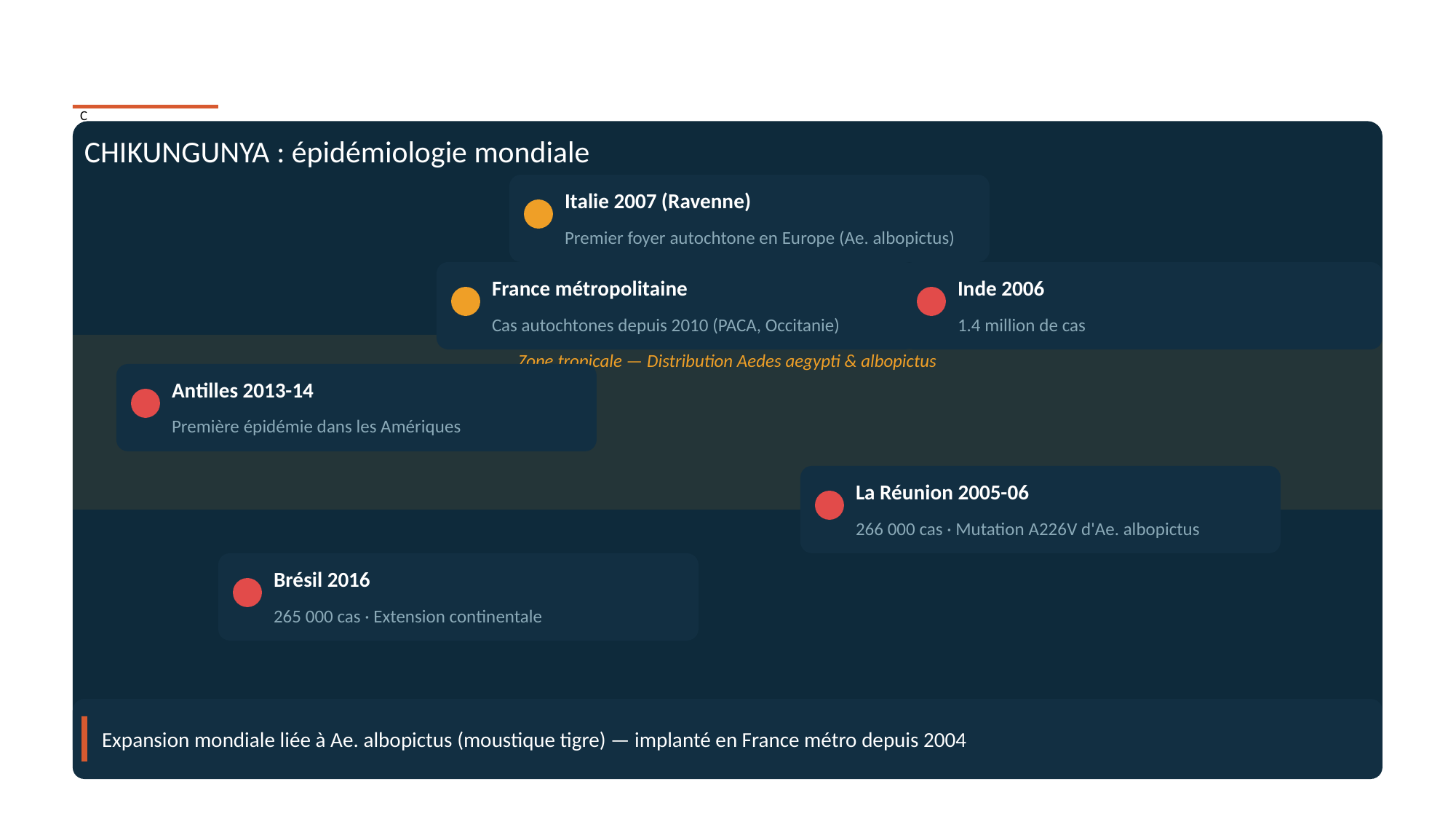

ChEPIDEMIESEEEikungCunya — Répartition mondiale
C
CHIKUNGUNYA : épidémiologie mondiale

Italie 2007 (Ravenne)

Premier foyer autochtone en Europe (Ae. albopictus)

France métropolitaine
Inde 2006

Cas autochtones depuis 2010 (PACA, Occitanie)
1.4 million de cas

Zone tropicale — Distribution Aedes aegypti & albopictus

Antilles 2013-14

Première épidémie dans les Amériques

La Réunion 2005-06

266 000 cas · Mutation A226V d'Ae. albopictus

Brésil 2016

265 000 cas · Extension continentale

Expansion mondiale liée à Ae. albopictus (moustique tigre) — implanté en France métro depuis 2004